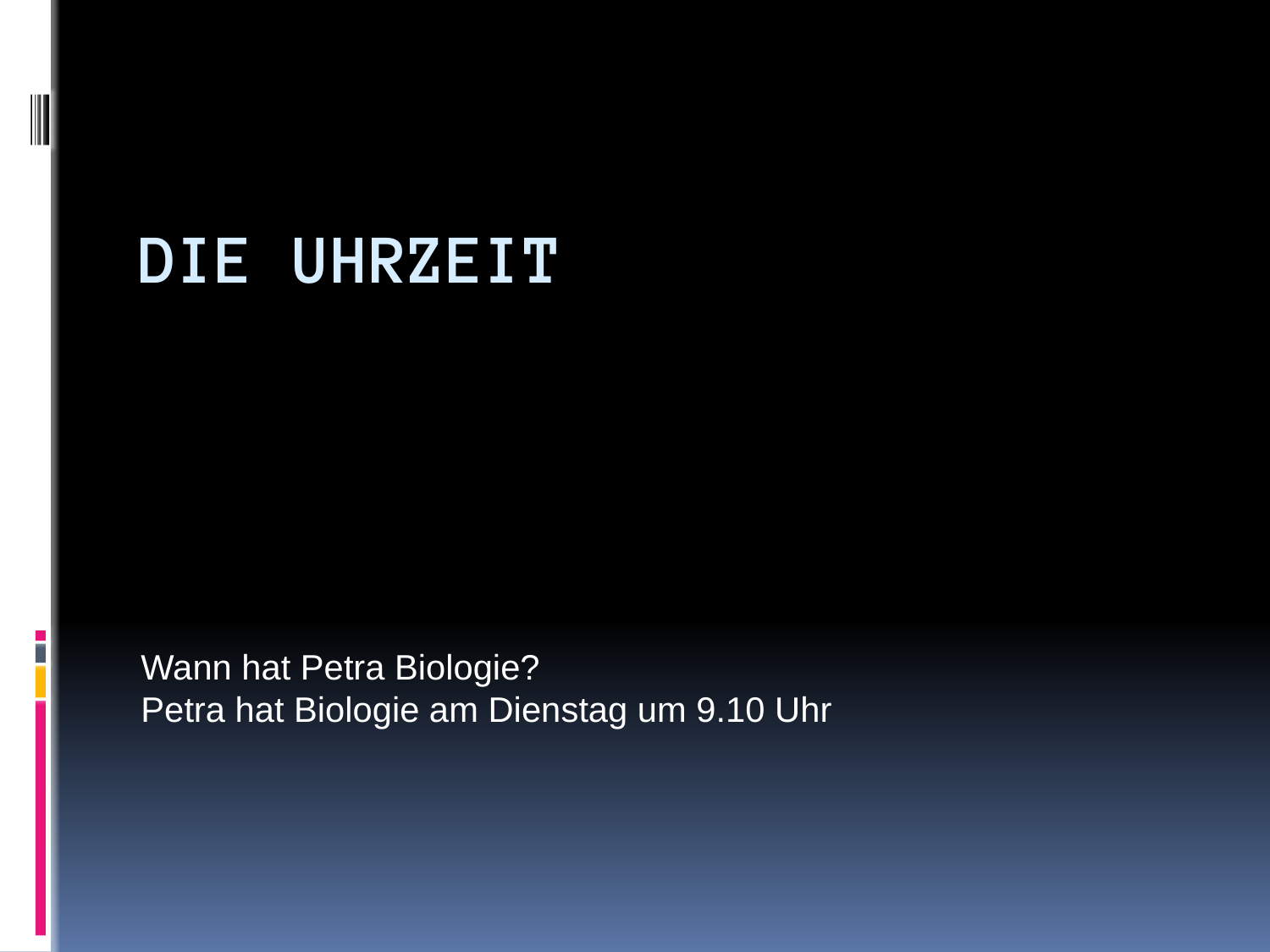

# Die Uhrzeit
Wann hat Petra Biologie?
Petra hat Biologie am Dienstag um 9.10 Uhr